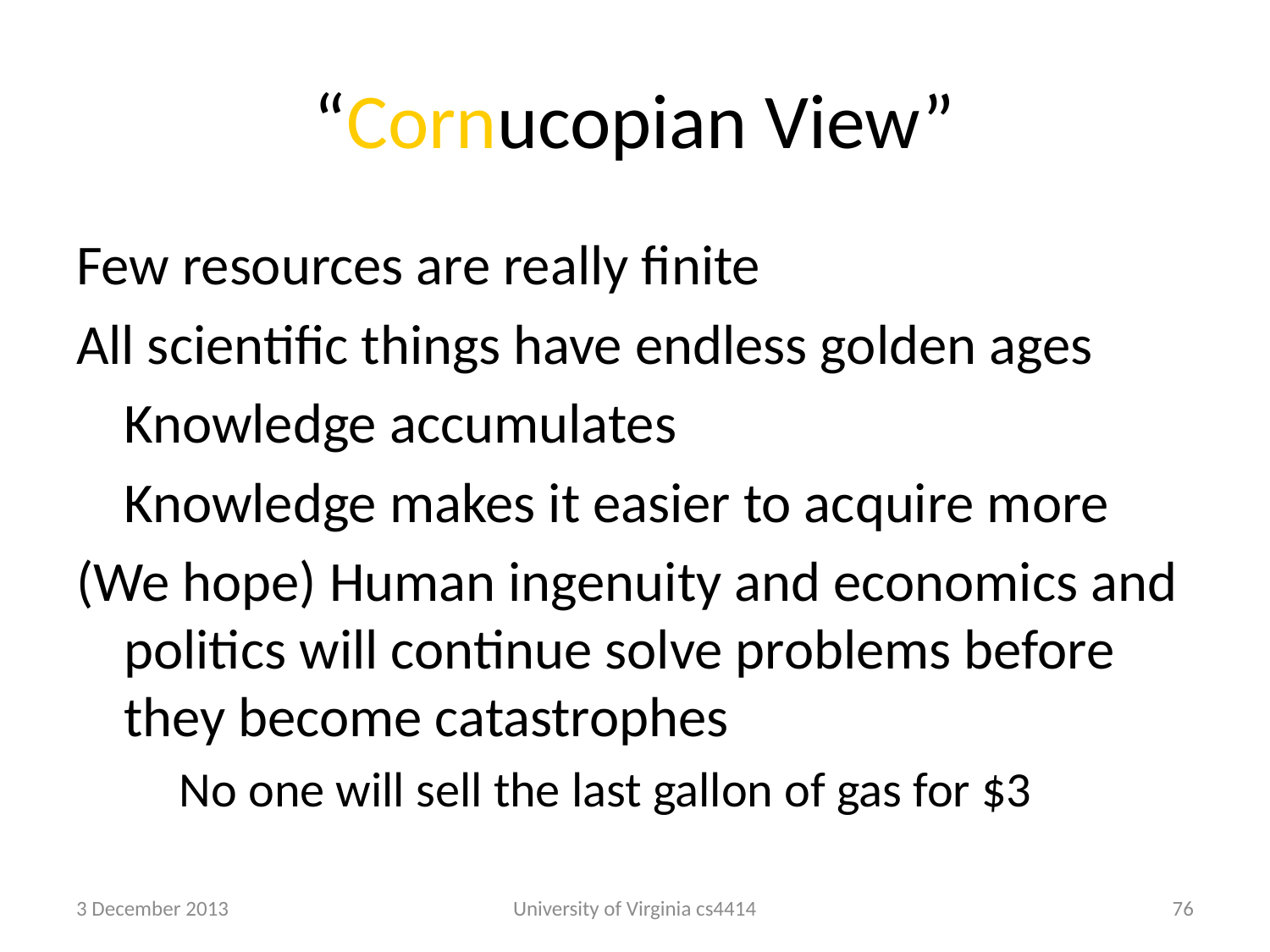

# “Cornucopian View”
Few resources are really finite
All scientific things have endless golden ages
	Knowledge accumulates
	Knowledge makes it easier to acquire more
(We hope) Human ingenuity and economics and politics will continue solve problems before they become catastrophes
	No one will sell the last gallon of gas for $3
3 December 2013
University of Virginia cs4414
76